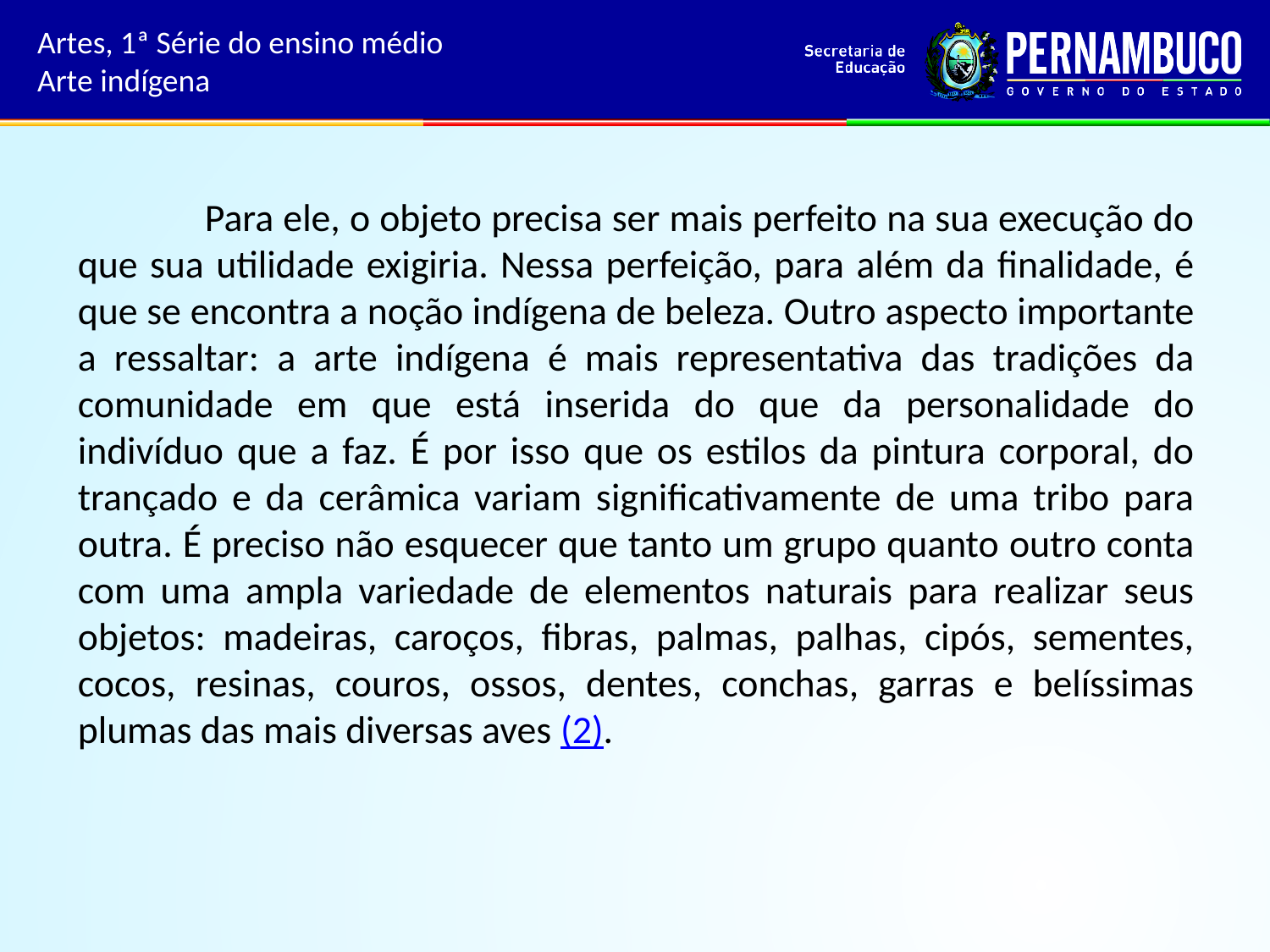

Artes, 1ª Série do ensino médio
Arte indígena
	Para ele, o objeto precisa ser mais perfeito na sua execução do que sua utilidade exigiria. Nessa perfeição, para além da finalidade, é que se encontra a noção indígena de beleza. Outro aspecto importante a ressaltar: a arte indígena é mais representativa das tradições da comunidade em que está inserida do que da personalidade do indivíduo que a faz. É por isso que os estilos da pintura corporal, do trançado e da cerâmica variam significativamente de uma tribo para outra. É preciso não esquecer que tanto um grupo quanto outro conta com uma ampla variedade de elementos naturais para realizar seus objetos: madeiras, caroços, fibras, palmas, palhas, cipós, sementes, cocos, resinas, couros, ossos, dentes, conchas, garras e belíssimas plumas das mais diversas aves (2).